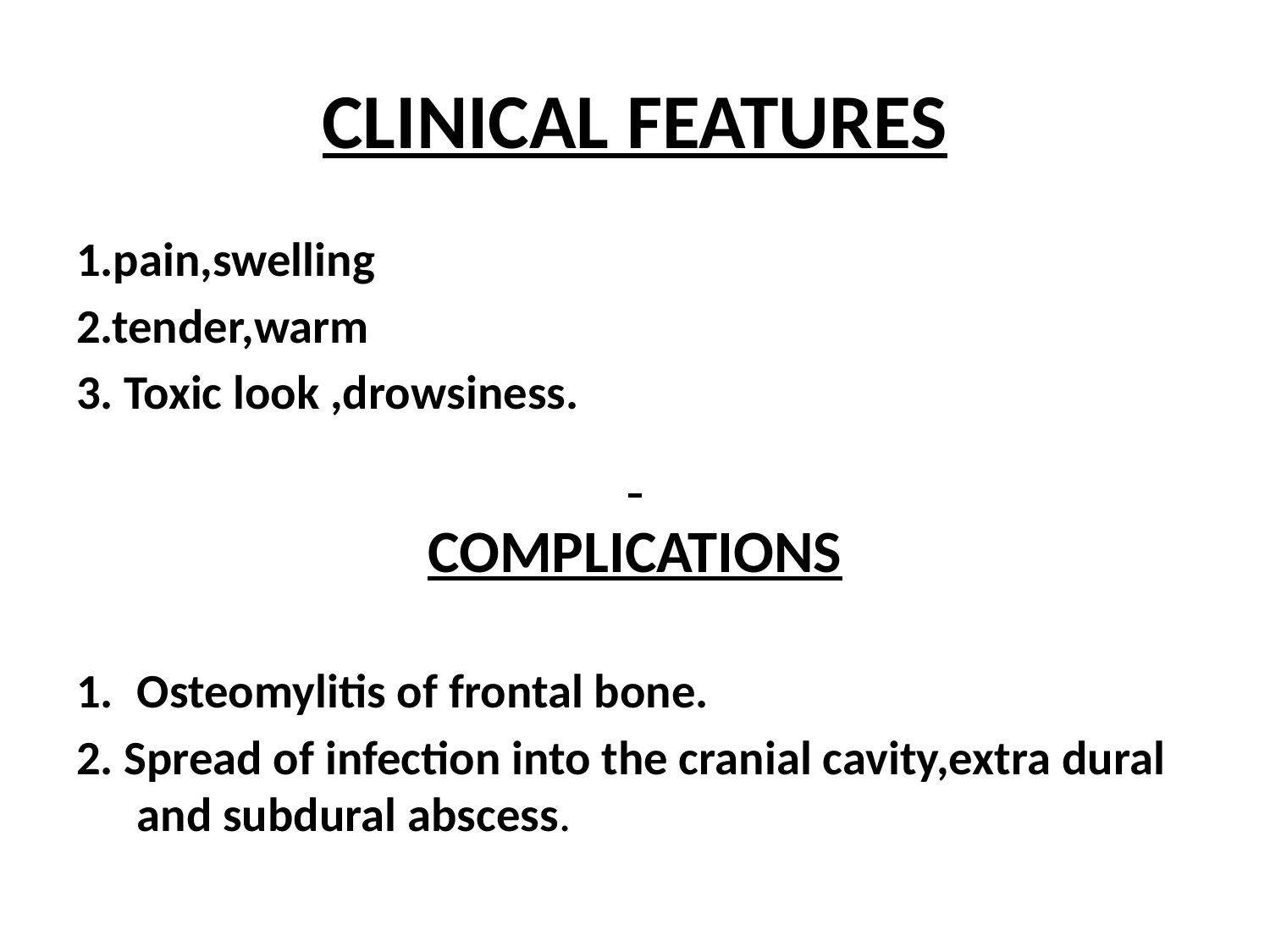

# CLINICAL FEATURES
1.pain,swelling
2.tender,warm
3. Toxic look ,drowsiness.

COMPLICATIONS

Osteomylitis of frontal bone.
2. Spread of infection into the cranial cavity,extra dural and subdural abscess.